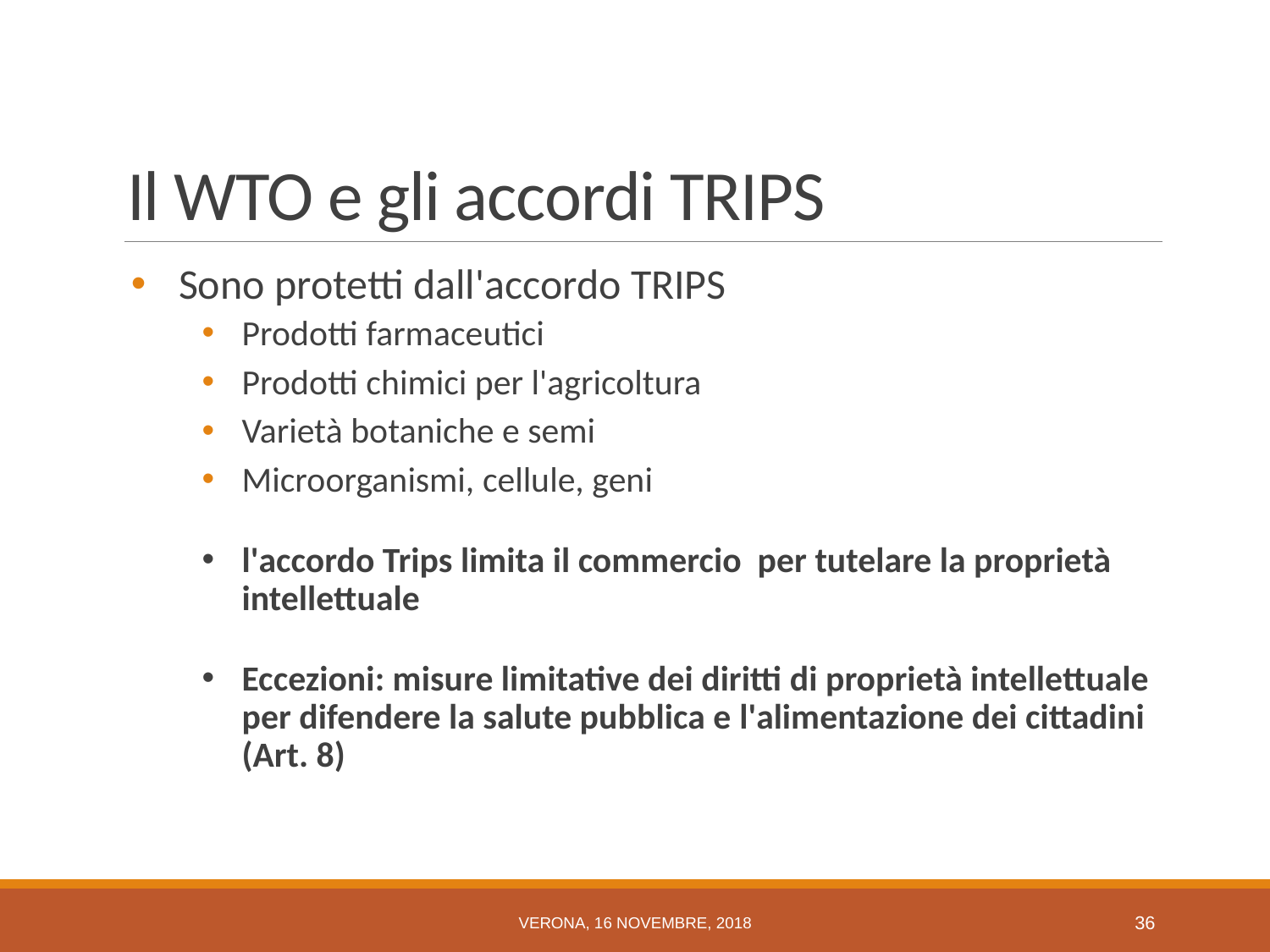

# Il WTO e gli accordi TRIPS
Sono protetti dall'accordo TRIPS
Prodotti farmaceutici
Prodotti chimici per l'agricoltura
Varietà botaniche e semi
Microorganismi, cellule, geni
l'accordo Trips limita il commercio  per tutelare la proprietà intellettuale
Eccezioni: misure limitative dei diritti di proprietà intellettuale per difendere la salute pubblica e l'alimentazione dei cittadini (Art. 8)

Verona, 16 novembre, 2018
36